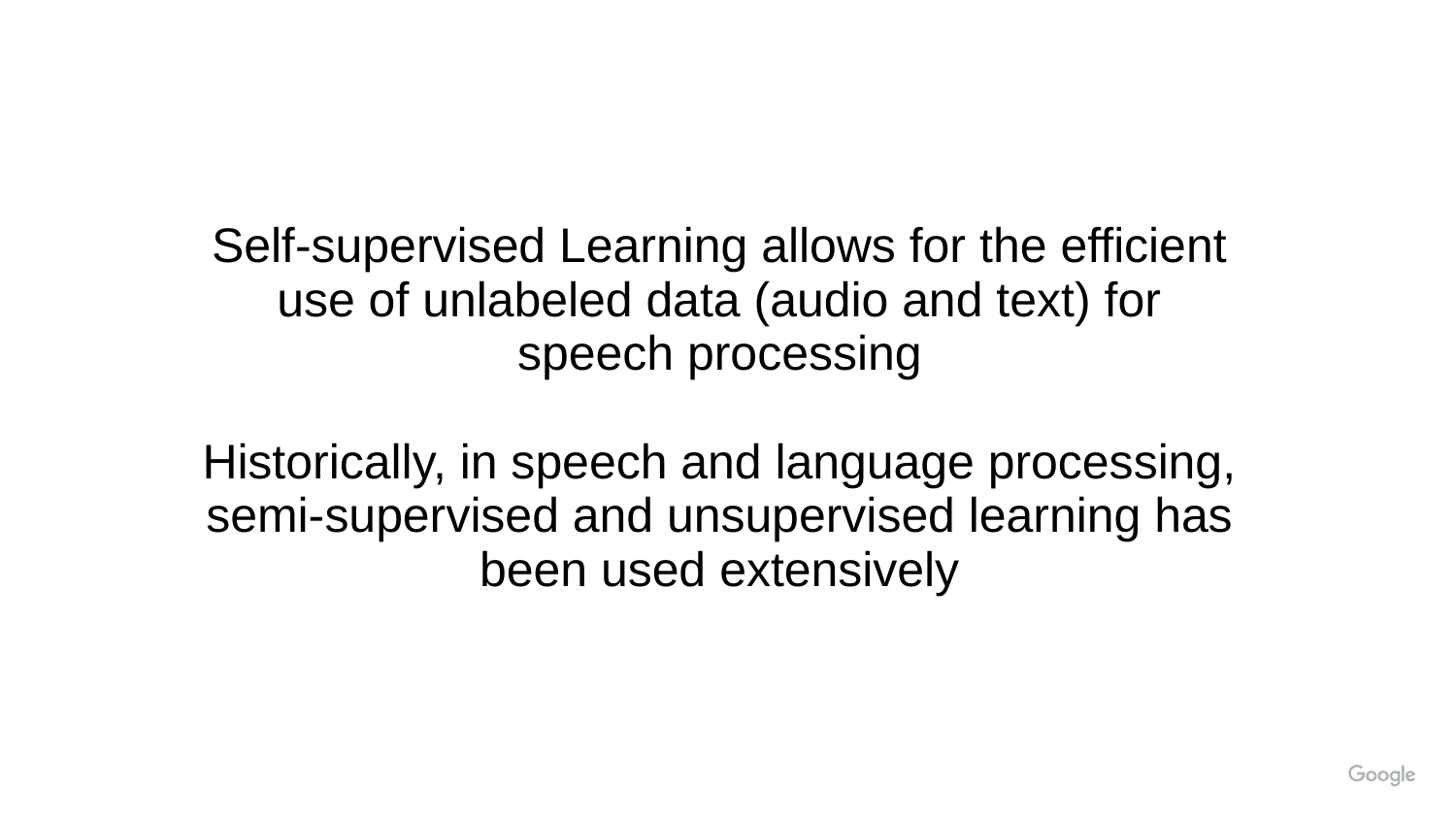

Self-supervised Learning allows for the efficient use of unlabeled data (audio and text) for speech processing

Historically, in speech and language processing, semi-supervised and unsupervised learning has been used extensively